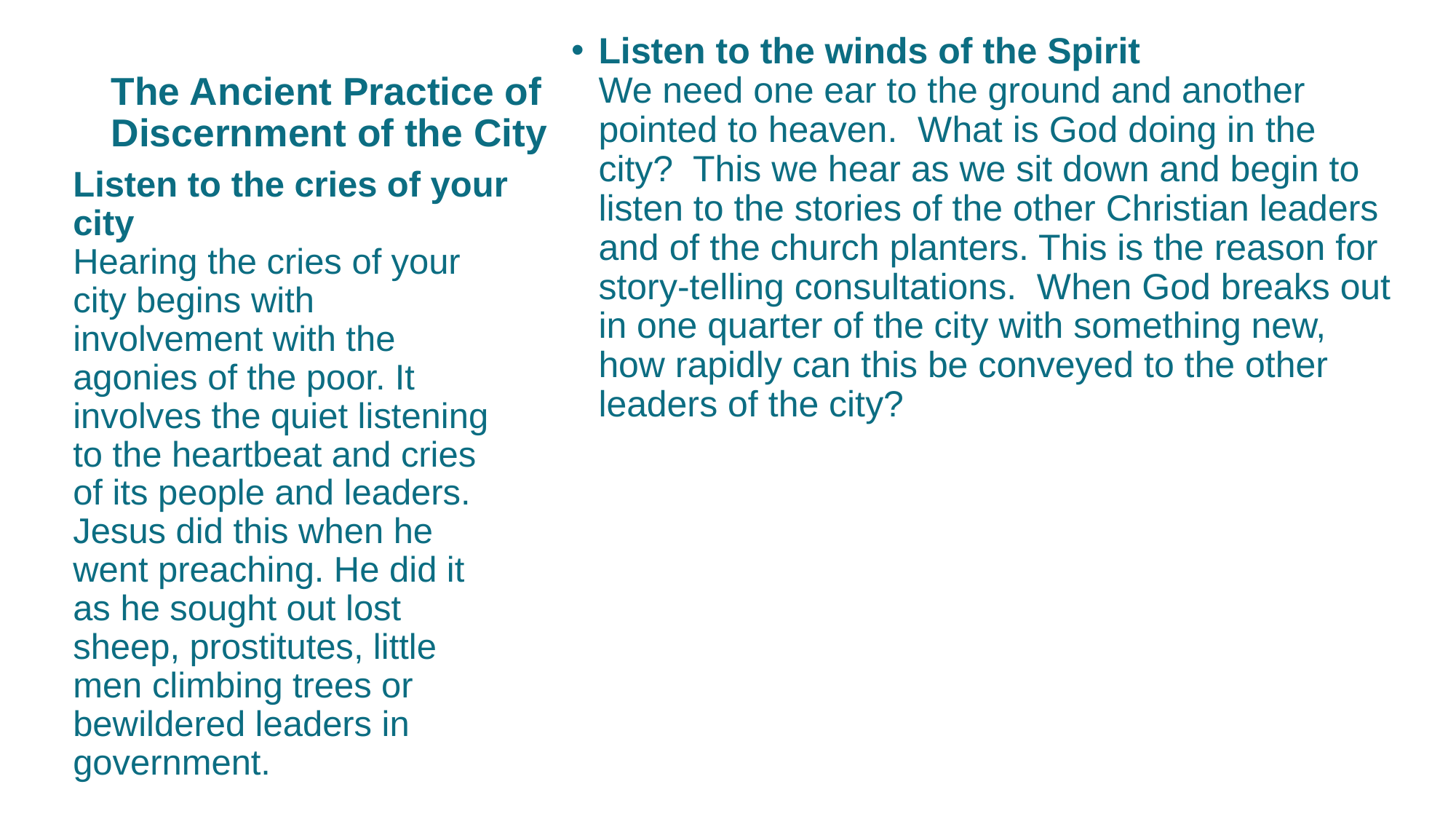

Listen to the winds of the Spirit
We need one ear to the ground and another pointed to heaven.  What is God doing in the city?  This we hear as we sit down and begin to listen to the stories of the other Christian leaders and of the church planters. This is the reason for story-telling consultations.  When God breaks out in one quarter of the city with something new, how rapidly can this be conveyed to the other leaders of the city?
# The Ancient Practice of Discernment of the City
Listen to the cries of your city
Hearing the cries of your city begins with involvement with the agonies of the poor. It involves the quiet listening to the heartbeat and cries of its people and leaders. Jesus did this when he went preaching. He did it as he sought out lost sheep, prostitutes, little men climbing trees or bewildered leaders in government.